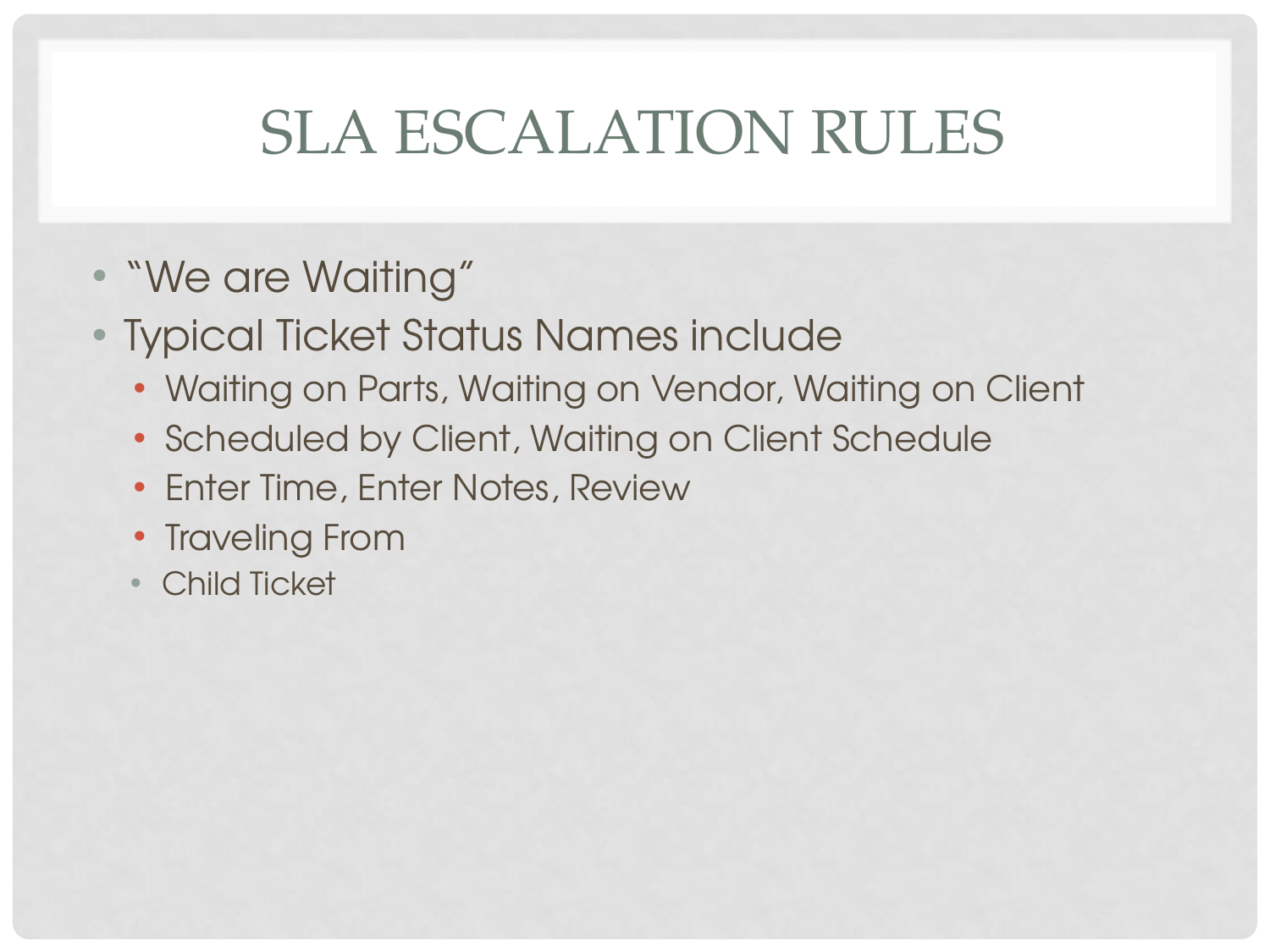

# SLA Escalation Rules
“We are Waiting”
Typical Ticket Status Names include
Waiting on Parts, Waiting on Vendor, Waiting on Client
Scheduled by Client, Waiting on Client Schedule
Enter Time, Enter Notes, Review
Traveling From
Child Ticket